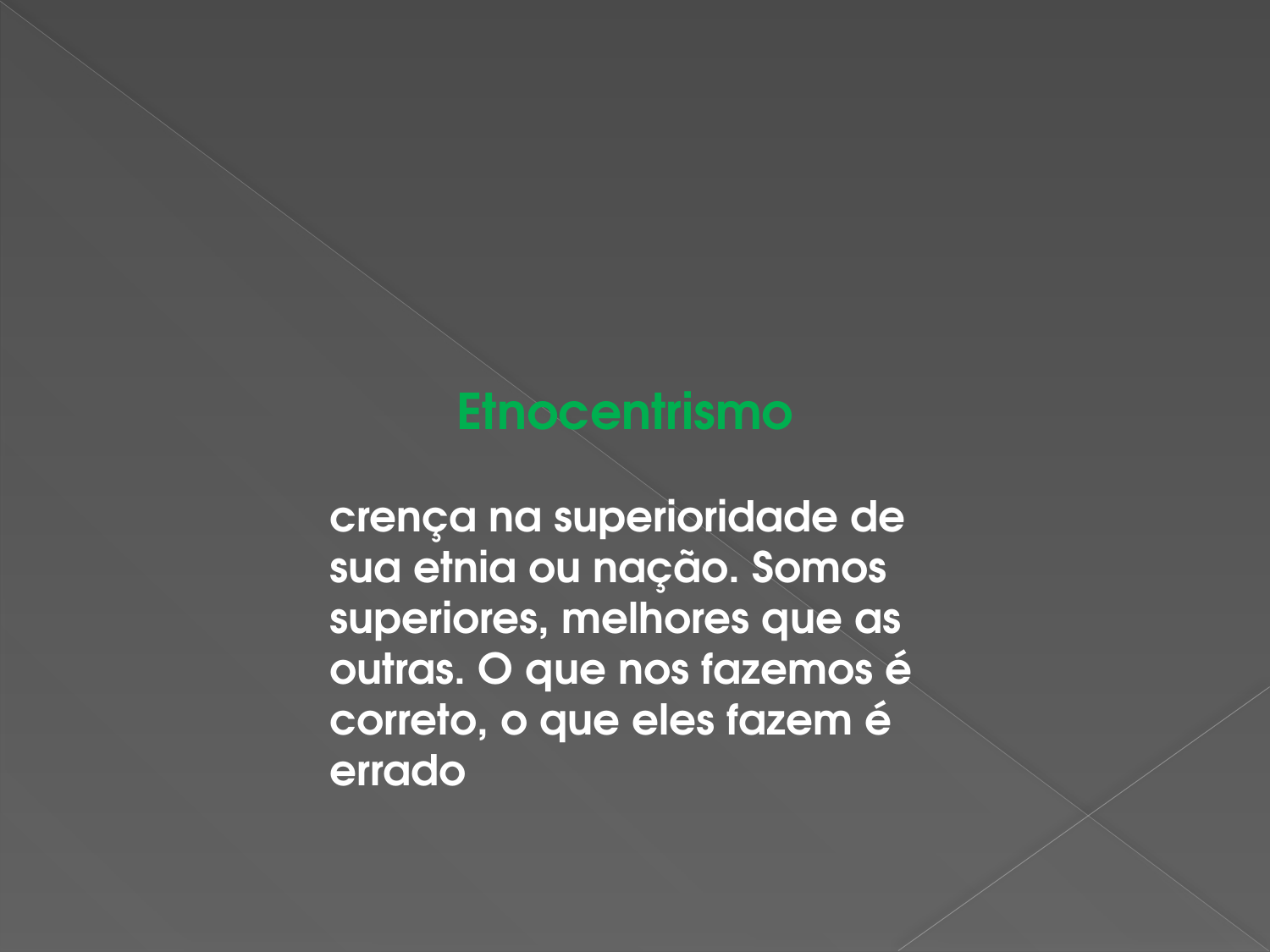

Etnocentrismo

crença na superioridade de sua etnia ou nação. Somos superiores, melhores que as outras. O que nos fazemos é correto, o que eles fazem é errado